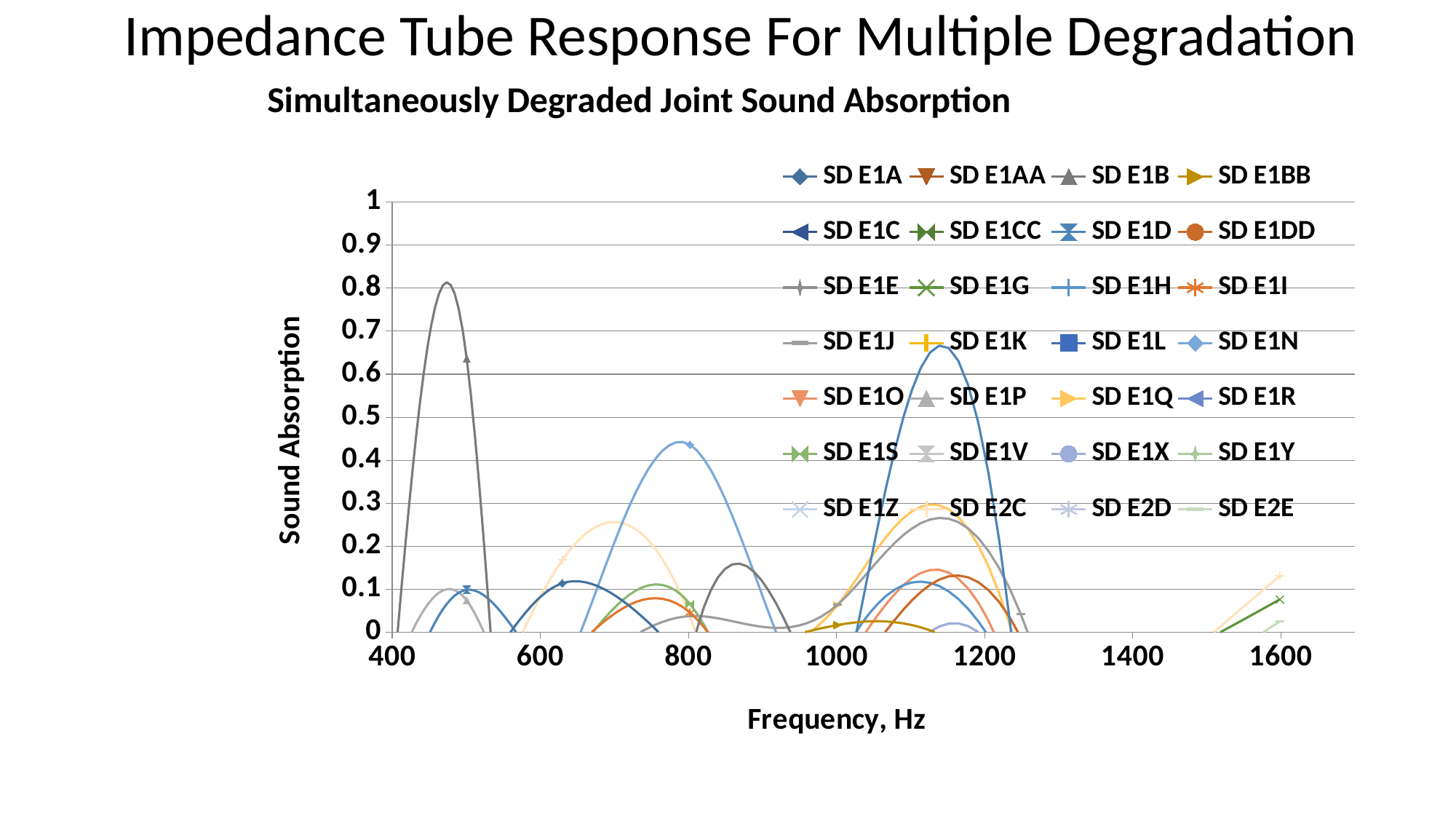

# Impedance Tube Response For Multiple Degradation

### Chart: Simultaneously Degraded Joint Sound Absorption

| Category |  |  |  |  |  |  |  |  |  |  |  |  |  |  |  |  |  |  |  |  |  |  |  |  |  |  |  |  |
|---|---|---|---|---|---|---|---|---|---|---|---|---|---|---|---|---|---|---|---|---|---|---|---|---|---|---|---|---|